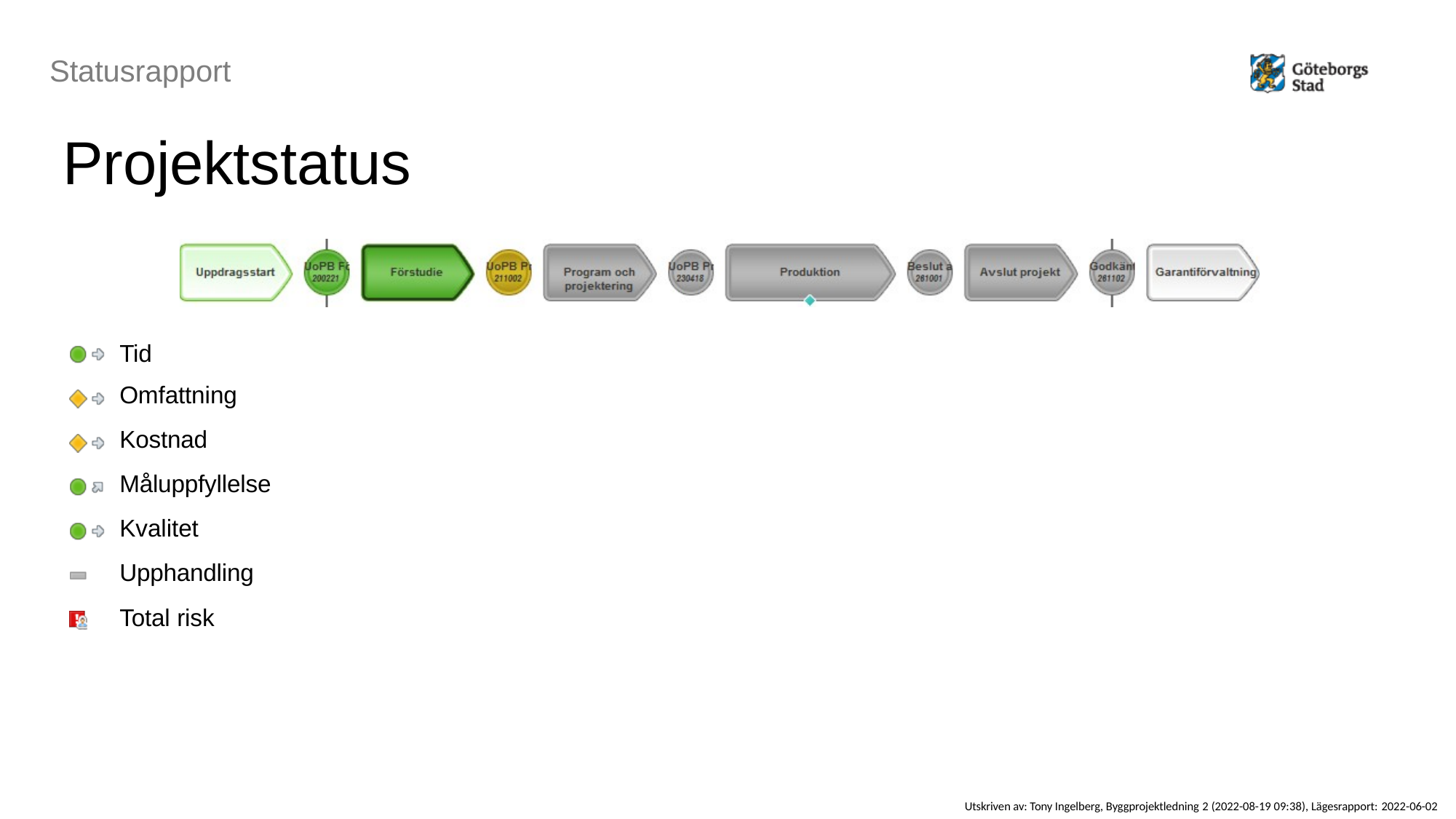

# Statusrapport

Projektstatus

| Tid |
| --- |
| Omfattning |
| Kostnad |
| Måluppfyllelse |
| Kvalitet |
| Upphandling |
| Total risk |

Utskriven av: Tony Ingelberg, Byggprojektledning 2 (2022-08-19 09:38), Lägesrapport: 2022-06-02